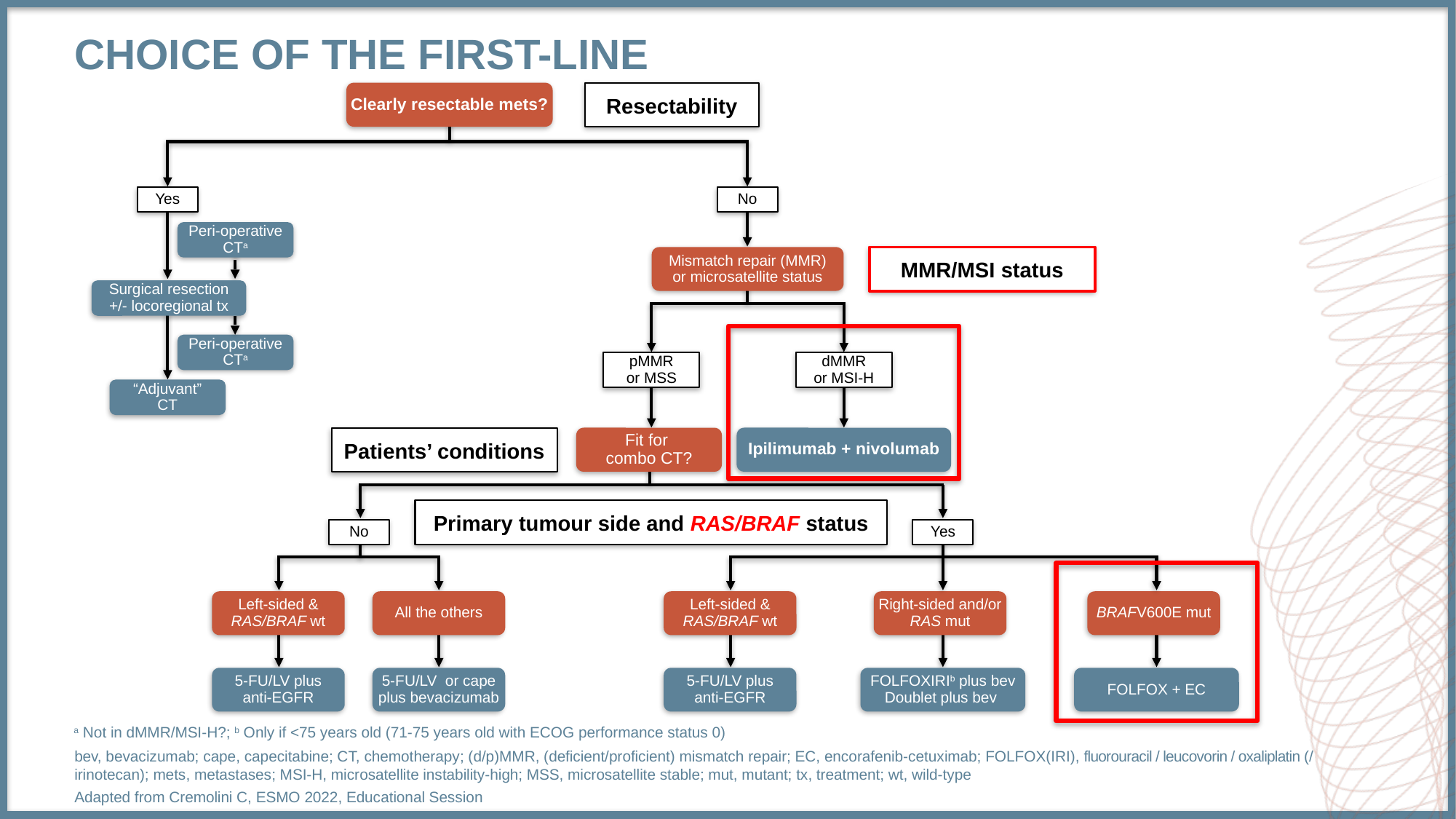

# Choice of the first-line
Clearly resectable mets?
Resectability
Yes
No
Peri-operative
CTa
Mismatch repair (MMR)
or microsatellite status
MMR/MSI status
Surgical resection
+/- locoregional tx

Peri-operative
CTa
pMMR
or MSS
dMMR
or MSI-H
“Adjuvant”
CT
Patients’ conditions
Fit for
combo CT?
Ipilimumab + nivolumab
Primary tumour side and RAS/BRAF status
No
Yes

Left-sided &
RAS/BRAF wt
All the others
Left-sided &
RAS/BRAF wt
Right-sided and/or
RAS mut
BRAFV600E mut
5-FU/LV plus
anti-EGFR
5-FU/LV  or cape
plus bevacizumab
5-FU/LV plus
anti-EGFR
FOLFOXIRIb plus bev
Doublet plus bev
FOLFOX + EC
a Not in dMMR/MSI-H?; b Only if <75 years old (71-75 years old with ECOG performance status 0)

bev, bevacizumab; cape, capecitabine; CT, chemotherapy; (d/p)MMR, (deficient/proficient) mismatch repair; EC, encorafenib-cetuximab; FOLFOX(IRI), fluorouracil / leucovorin / oxaliplatin (/ irinotecan); mets, metastases; MSI-H, microsatellite instability-high; MSS, microsatellite stable; mut, mutant; tx, treatment; wt, wild-type
Adapted from Cremolini C, ESMO 2022, Educational Session